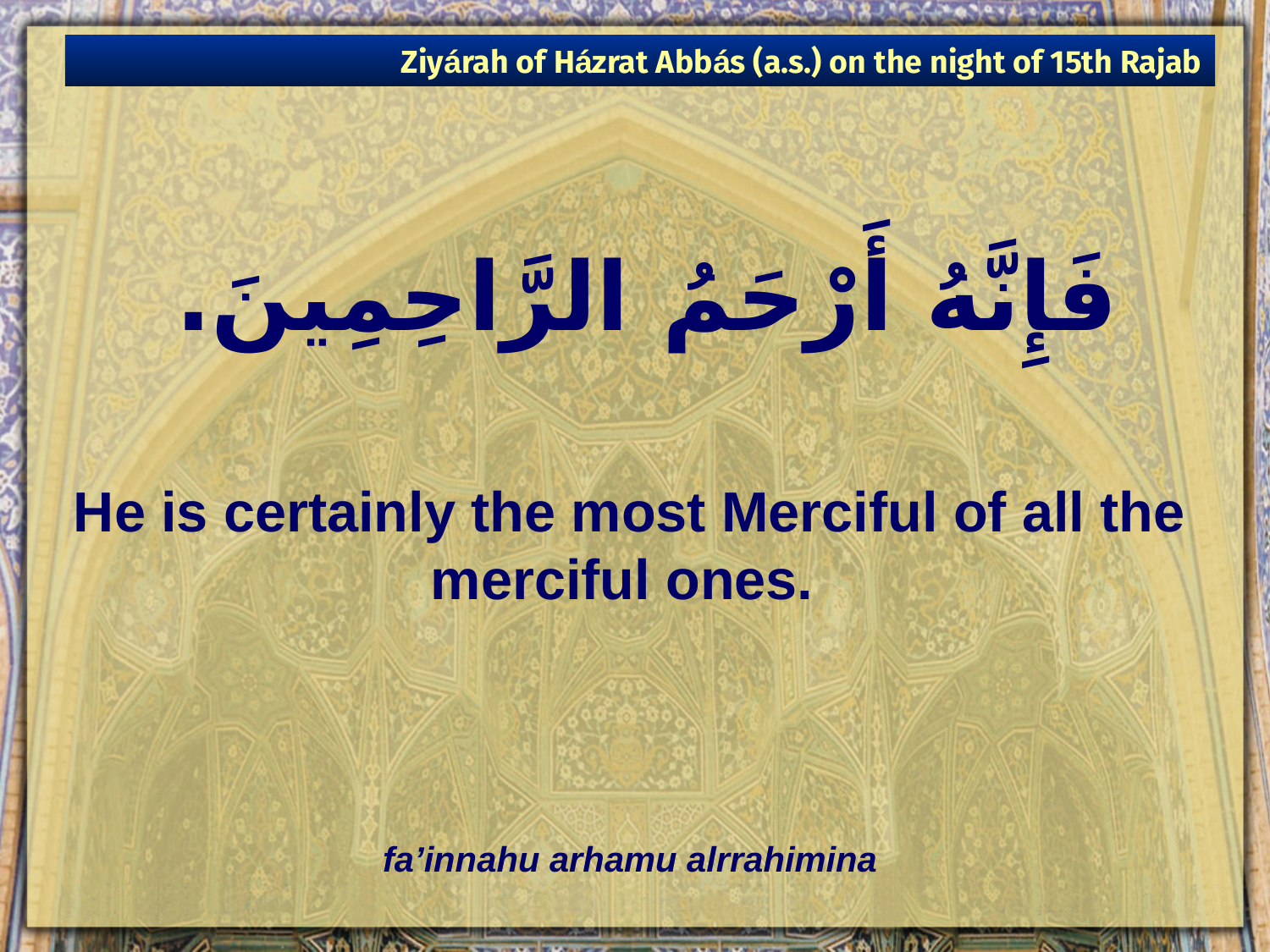

Ziyárah of Házrat Abbás (a.s.) on the night of 15th Rajab
# فَإِنَّهُ أَرْحَمُ الرَّاحِمِينَ.
He is certainly the most Merciful of all the merciful ones.
fa’innahu arhamu alrrahimina